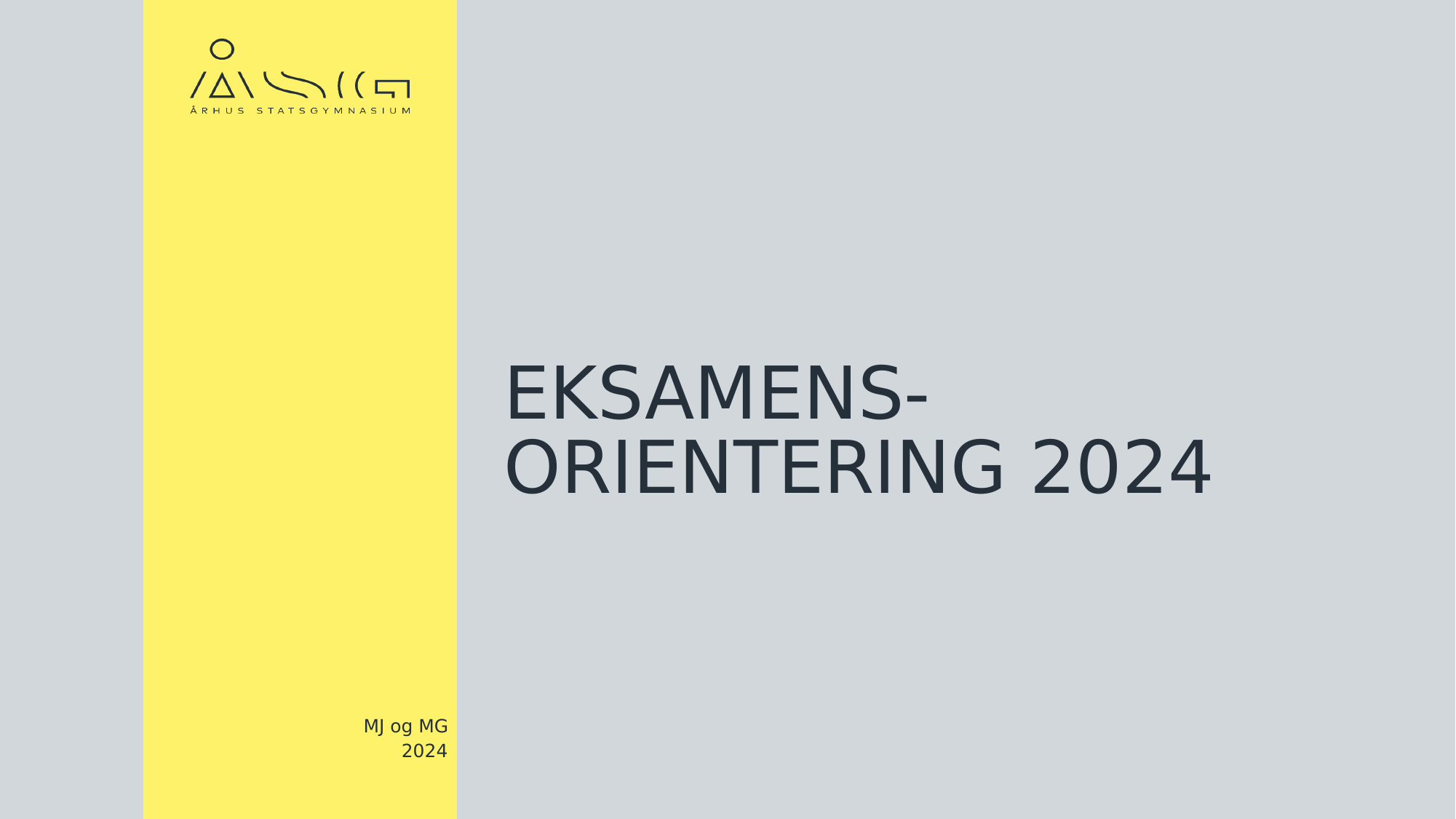

# Eksamens-orientering 2024

MJ og MG
2024